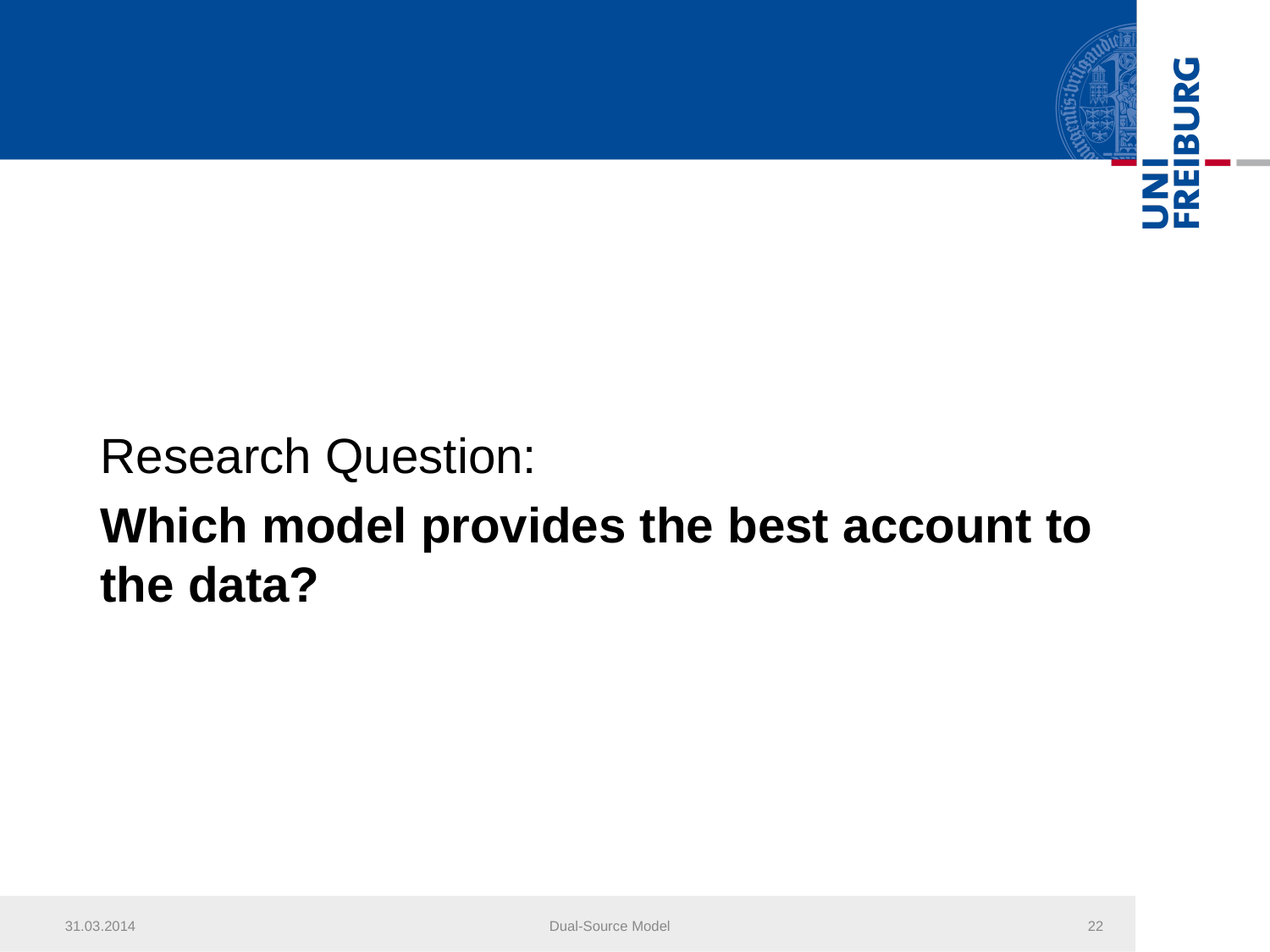

Research Question:
Which model provides the best account to the data?
#
31.03.2014
Dual-Source Model
22